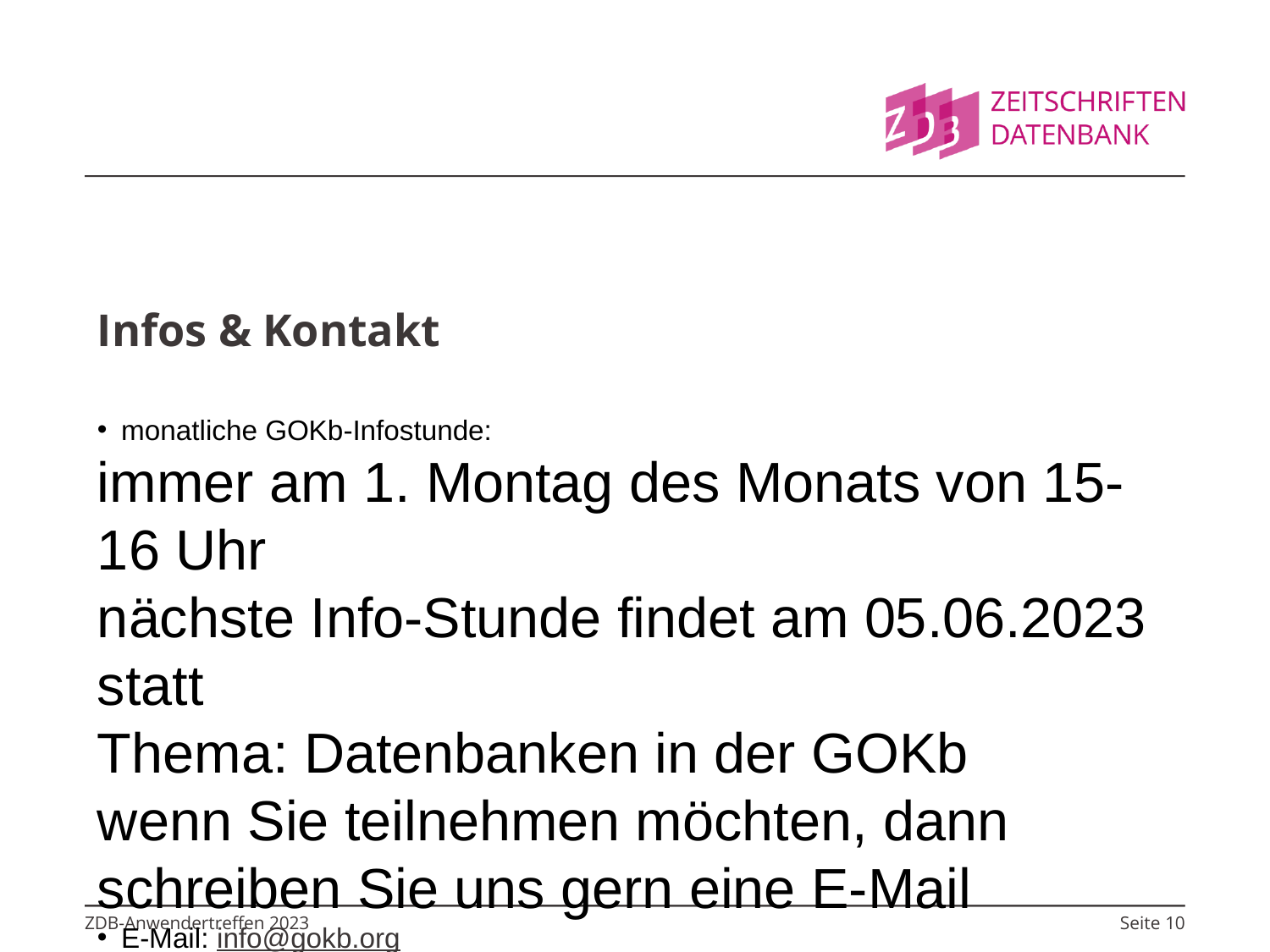

# Infos & Kontakt
monatliche GOKb-Infostunde:
immer am 1. Montag des Monats von 15-16 Uhr
nächste Info-Stunde findet am 05.06.2023 statt
Thema: Datenbanken in der GOKb
wenn Sie teilnehmen möchten, dann schreiben Sie uns gern eine E-Mail
E-Mail: info@gokb.org
Webseite: www.gokb.org
weitere Links:
https://gokb.org/gokb-ui/ - GOKb Produktiv
https://gokbt.gbv.de/gokb-ui/ - GOKb Test
https://gokb.org/gokb-ui/#/kbart-validator - KBART-Validator